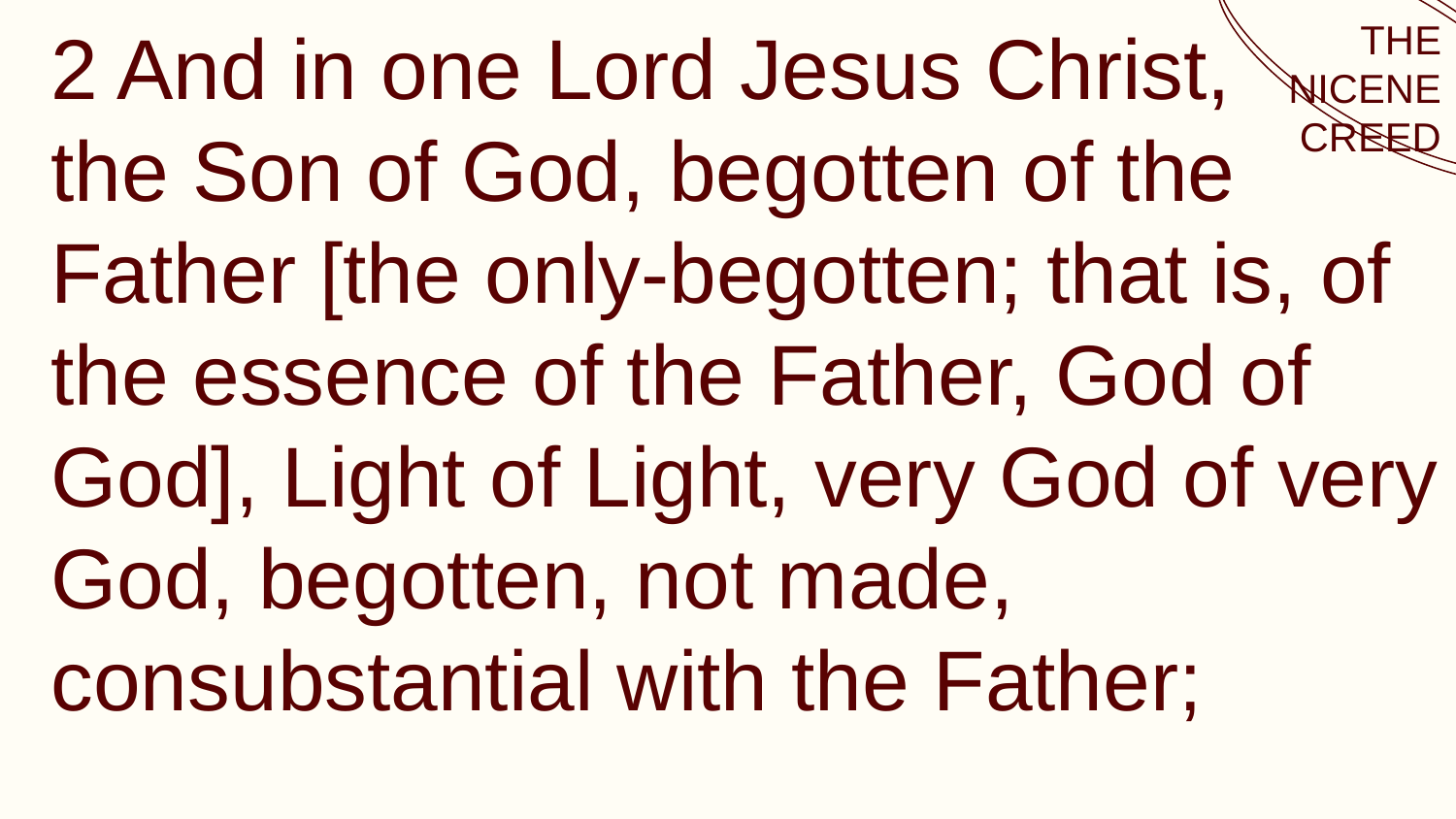

2 And in one Lord Jesus Christ,
the Son of God, begotten of the Father [the only-begotten; that is, of the essence of the Father, God of God], Light of Light, very God of very God, begotten, not made, consubstantial with the Father;
# THE NICENE CREED